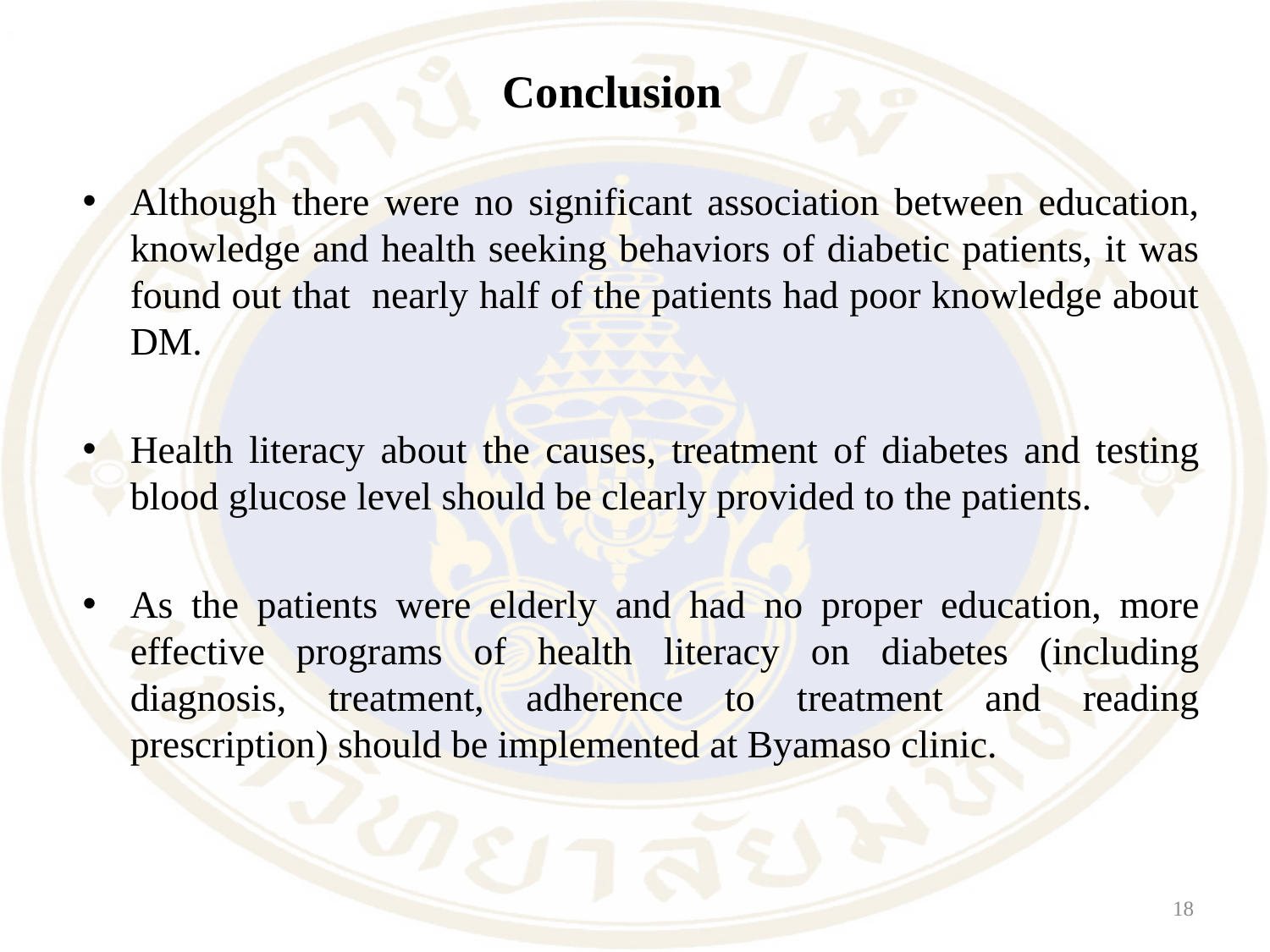

# Conclusion
Although there were no significant association between education, knowledge and health seeking behaviors of diabetic patients, it was found out that  nearly half of the patients had poor knowledge about DM.

Health literacy about the causes, treatment of diabetes and testing blood glucose level should be clearly provided to the patients.

As the patients were elderly and had no proper education, more effective programs of health literacy on diabetes (including diagnosis, treatment, adherence to treatment and reading prescription) should be implemented at Byamaso clinic.

18